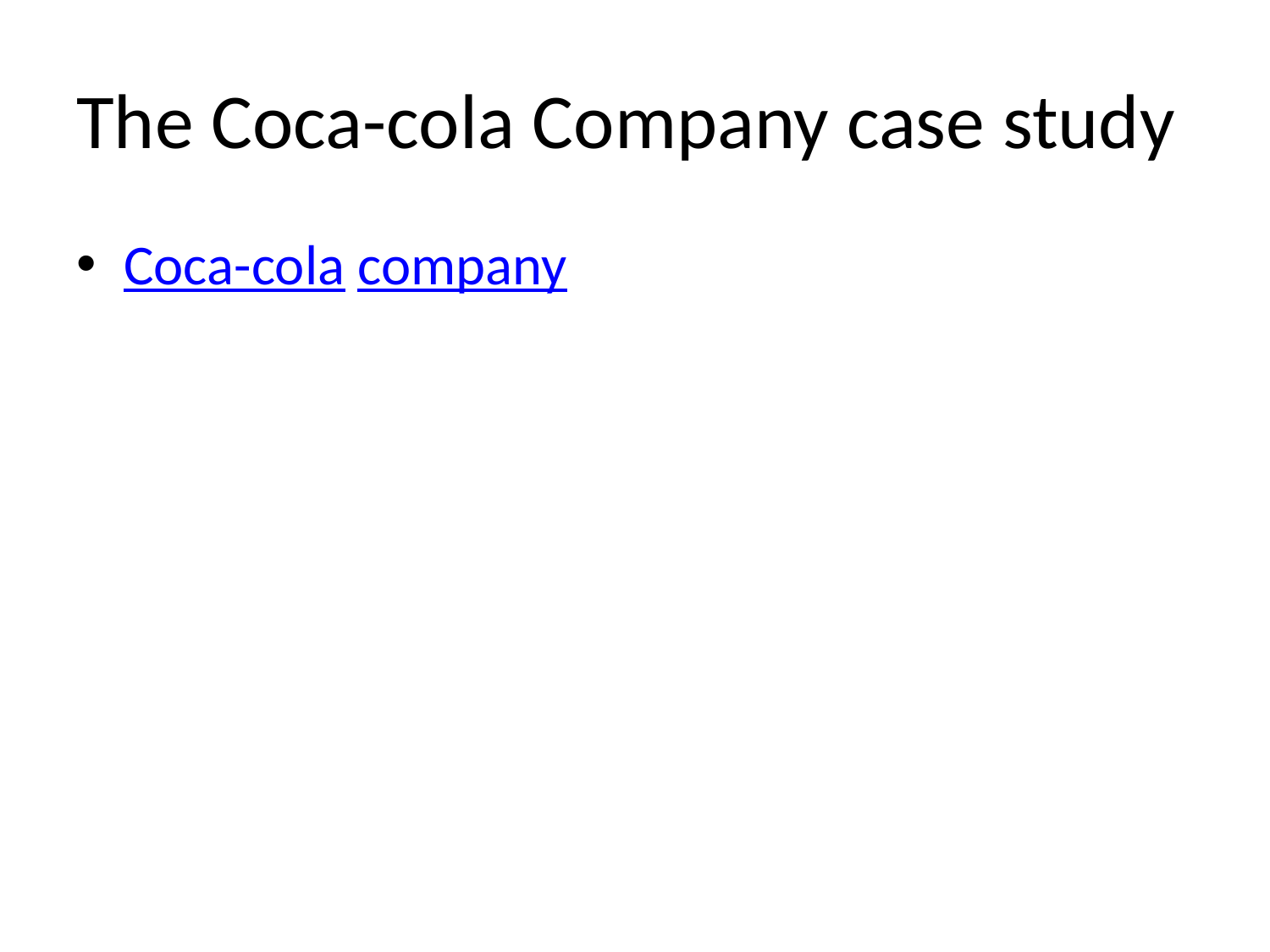

# The Coca-cola Company case study
Coca-cola company